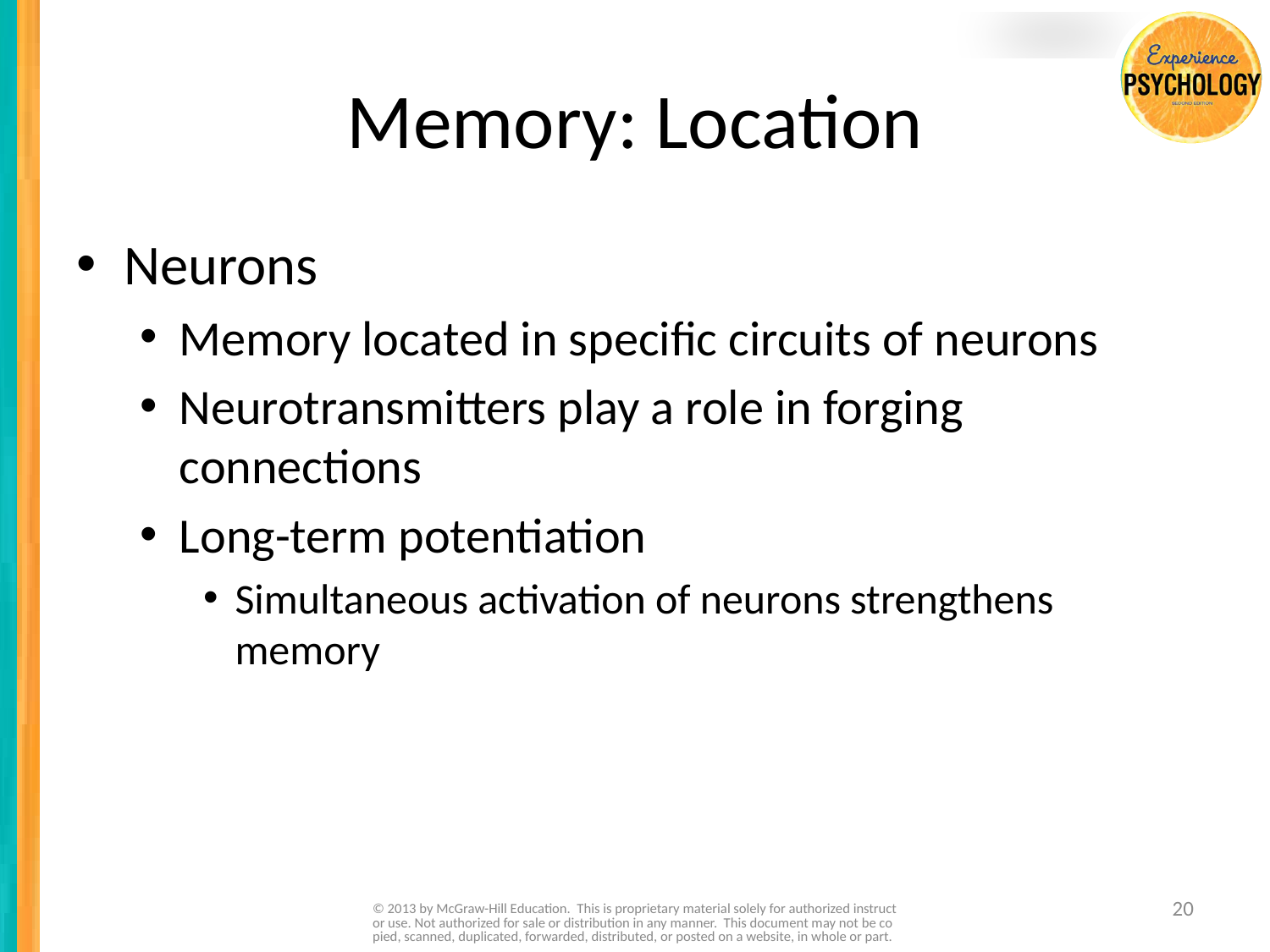

# Memory: Location
Neurons
Memory located in specific circuits of neurons
Neurotransmitters play a role in forging connections
Long-term potentiation
Simultaneous activation of neurons strengthens memory

© 2013 by McGraw-Hill Education.  This is proprietary material solely for authorized instructor use. Not authorized for sale or distribution in any manner.  This document may not be copied, scanned, duplicated, forwarded, distributed, or posted on a website, in whole or part.
20